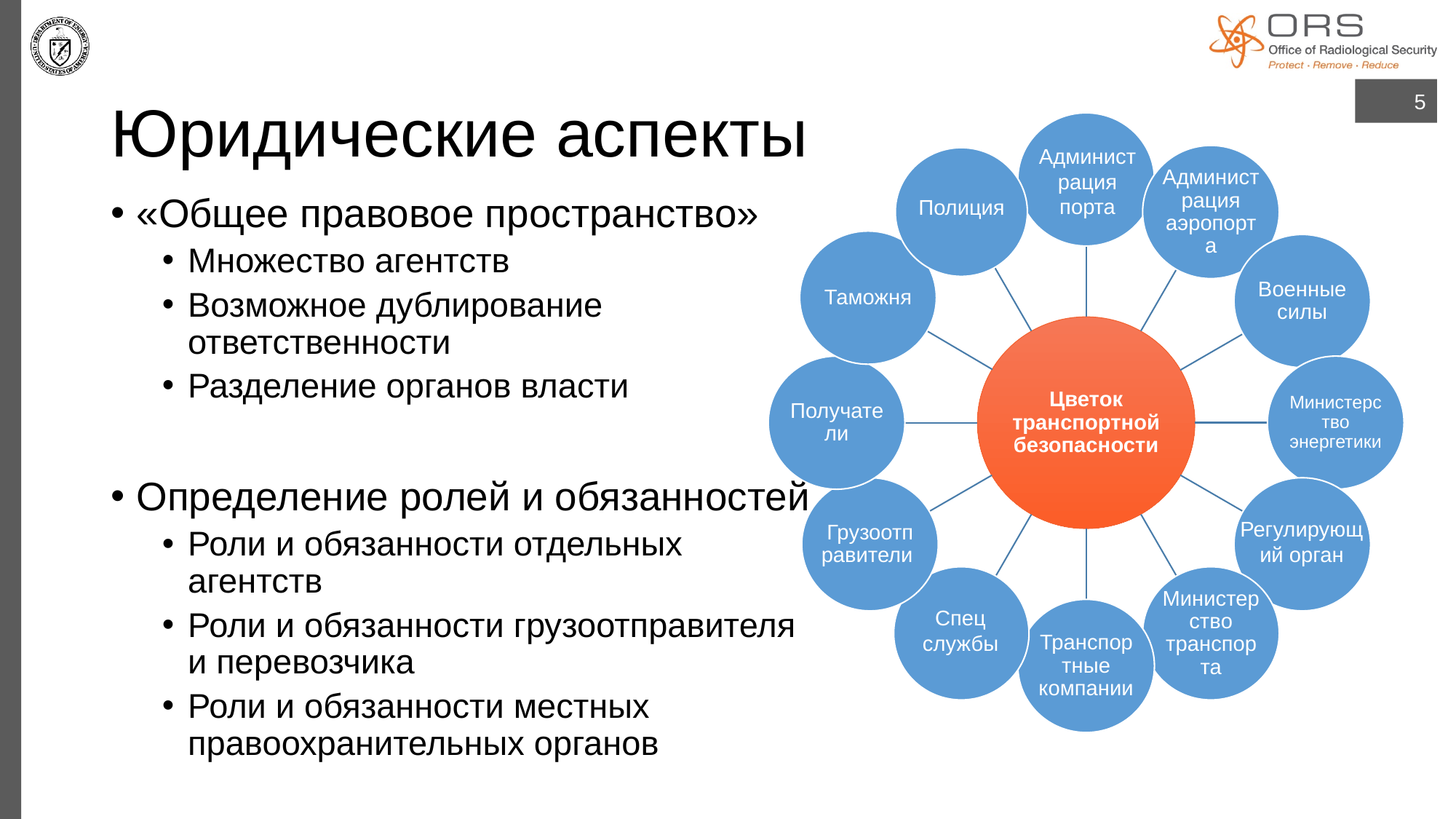

# Юридические аспекты
5

Администрация порта
Администрация аэропорта

Полиция
Таможня
Военные силы

Цветок транспортной безопасности

Получатели
Министерство энергетики

Грузоотправители

Регулирующий орган

Министерство транспорта
Спец службы
Транспортные компании
«Общее правовое пространство»
Множество агентств
Возможное дублирование ответственности
Разделение органов власти

Определение ролей и обязанностей
Роли и обязанности отдельных агентств
Роли и обязанности грузоотправителя и перевозчика
Роли и обязанности местных правоохранительных органов